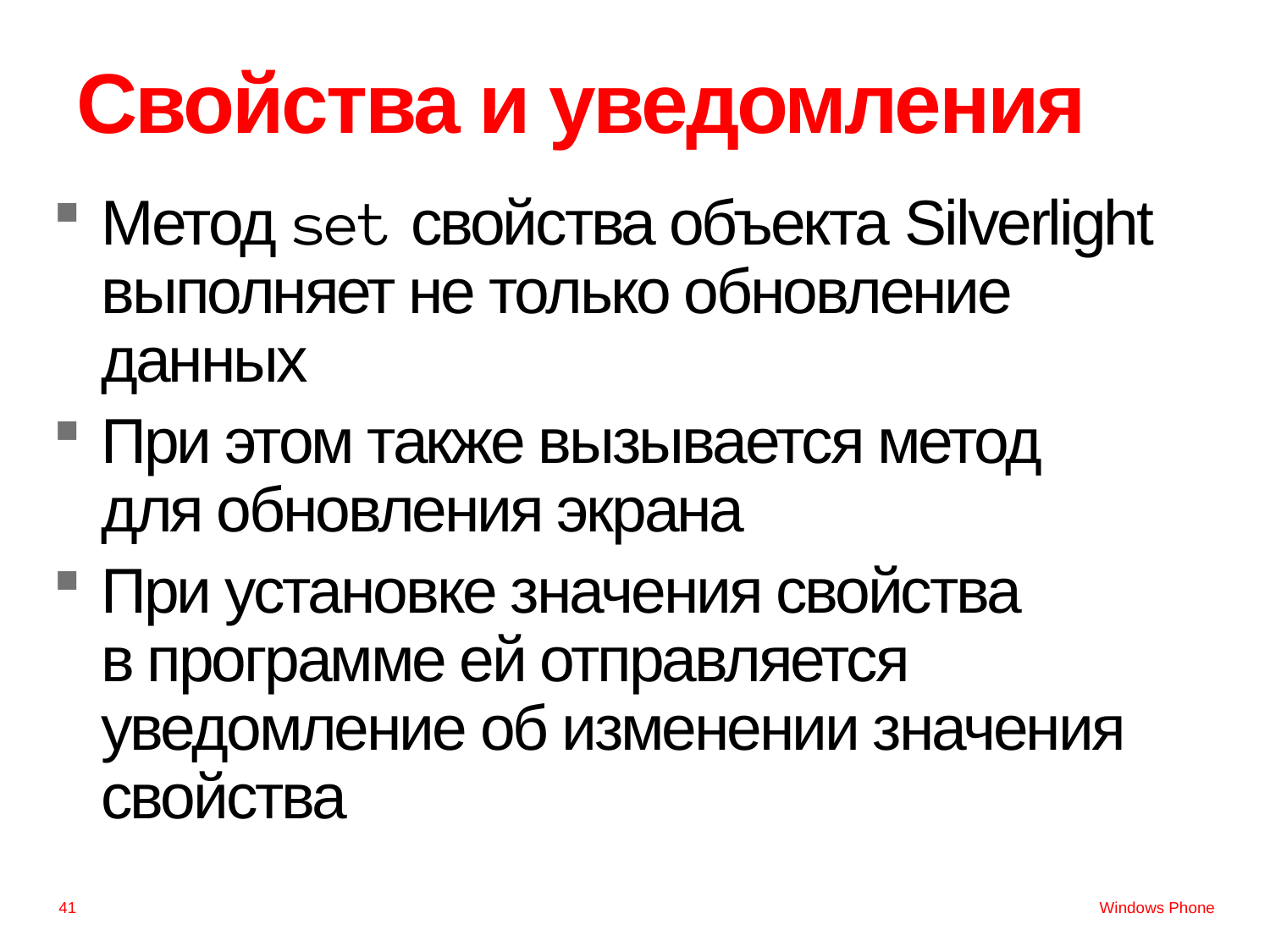

# Свойства и уведомления
Метод set свойства объекта Silverlight выполняет не только обновление данных
При этом также вызывается метод
для обновления экрана
При установке значения свойства
в программе ей отправляется уведомление об изменении значения свойства
41